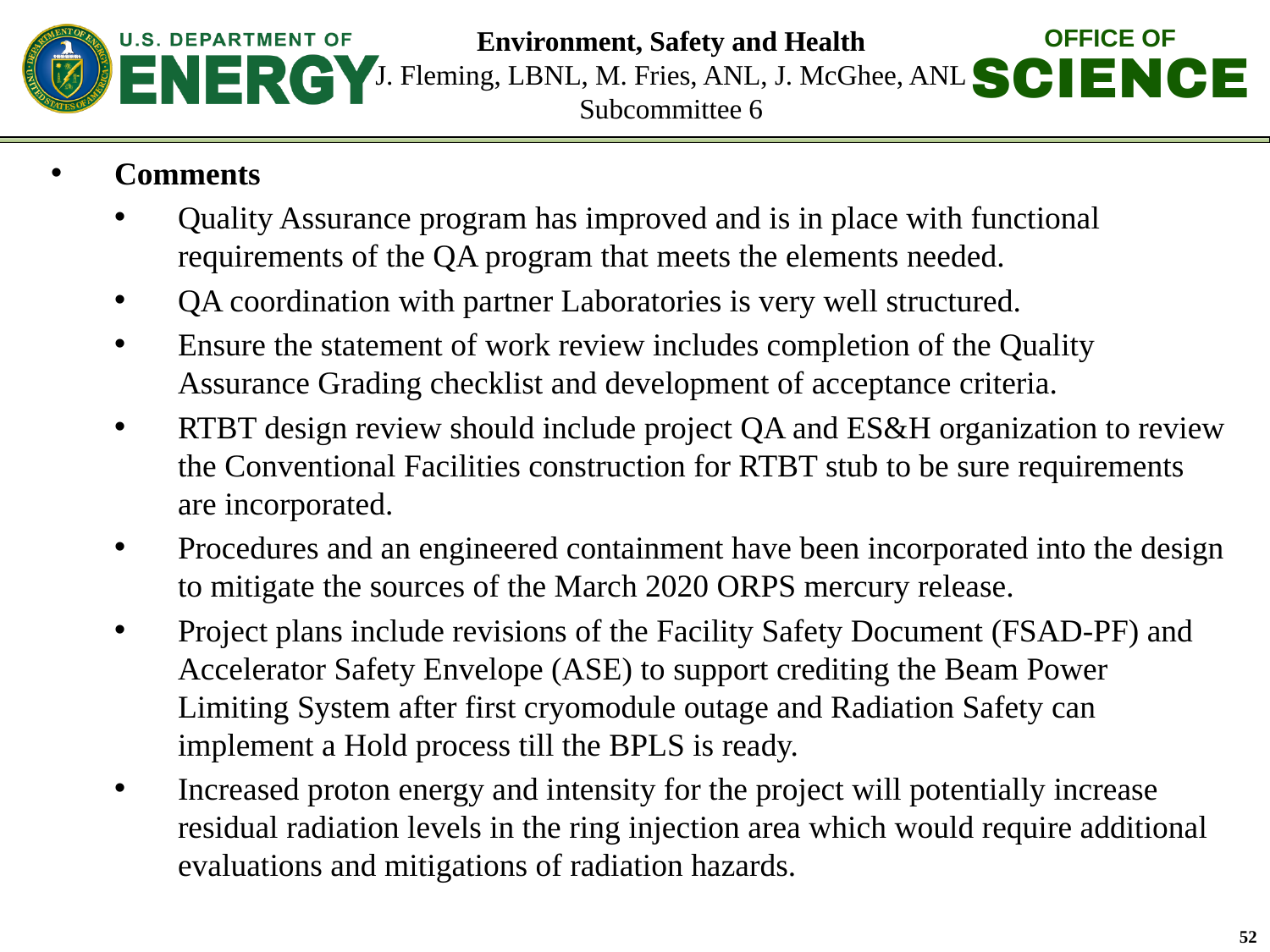

# Environment, Safety and Health J. Fleming, LBNL, M. Fries, ANL, J. McGhee, ANL Subcommittee 6
Comments
Quality Assurance program has improved and is in place with functional requirements of the QA program that meets the elements needed.
QA coordination with partner Laboratories is very well structured.
Ensure the statement of work review includes completion of the Quality Assurance Grading checklist and development of acceptance criteria.
RTBT design review should include project QA and ES&H organization to review the Conventional Facilities construction for RTBT stub to be sure requirements are incorporated.
Procedures and an engineered containment have been incorporated into the design to mitigate the sources of the March 2020 ORPS mercury release.
Project plans include revisions of the Facility Safety Document (FSAD-PF) and Accelerator Safety Envelope (ASE) to support crediting the Beam Power Limiting System after first cryomodule outage and Radiation Safety can implement a Hold process till the BPLS is ready.
Increased proton energy and intensity for the project will potentially increase residual radiation levels in the ring injection area which would require additional evaluations and mitigations of radiation hazards.

52